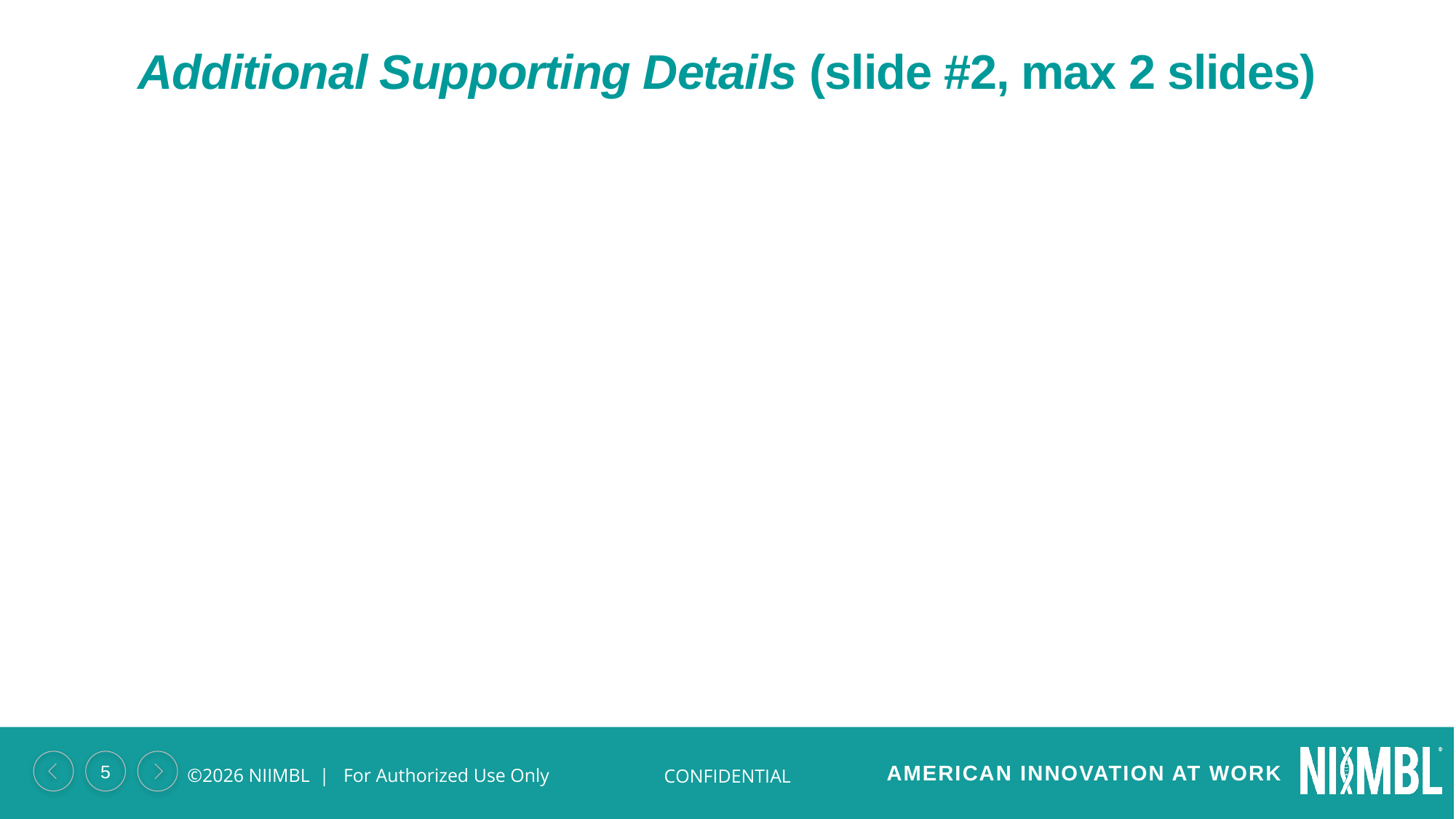

Additional Supporting Details (slide #2, max 2 slides)